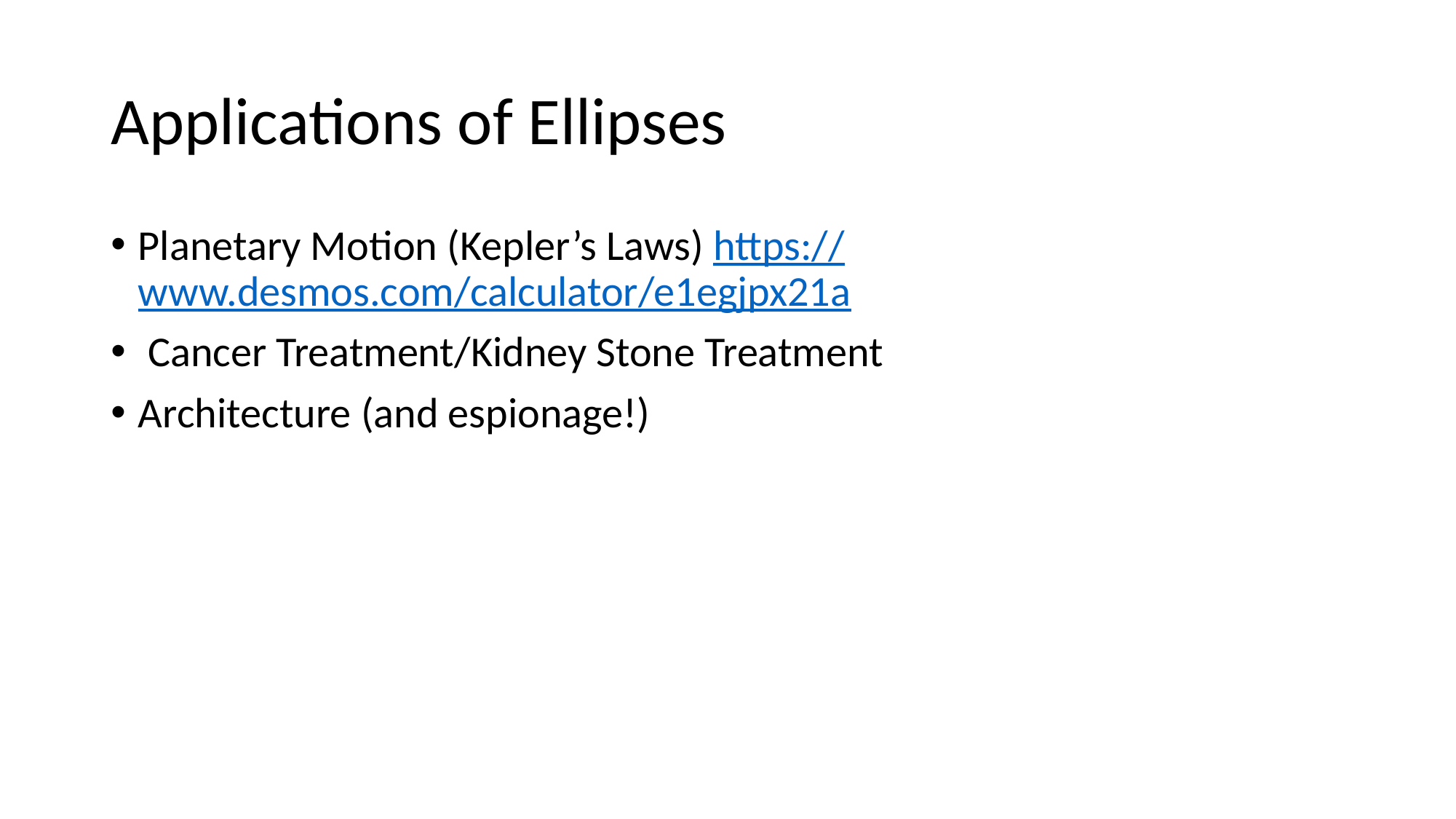

# Applications of Ellipses
Planetary Motion (Kepler’s Laws) https://www.desmos.com/calculator/e1egjpx21a
 Cancer Treatment/Kidney Stone Treatment
Architecture (and espionage!)